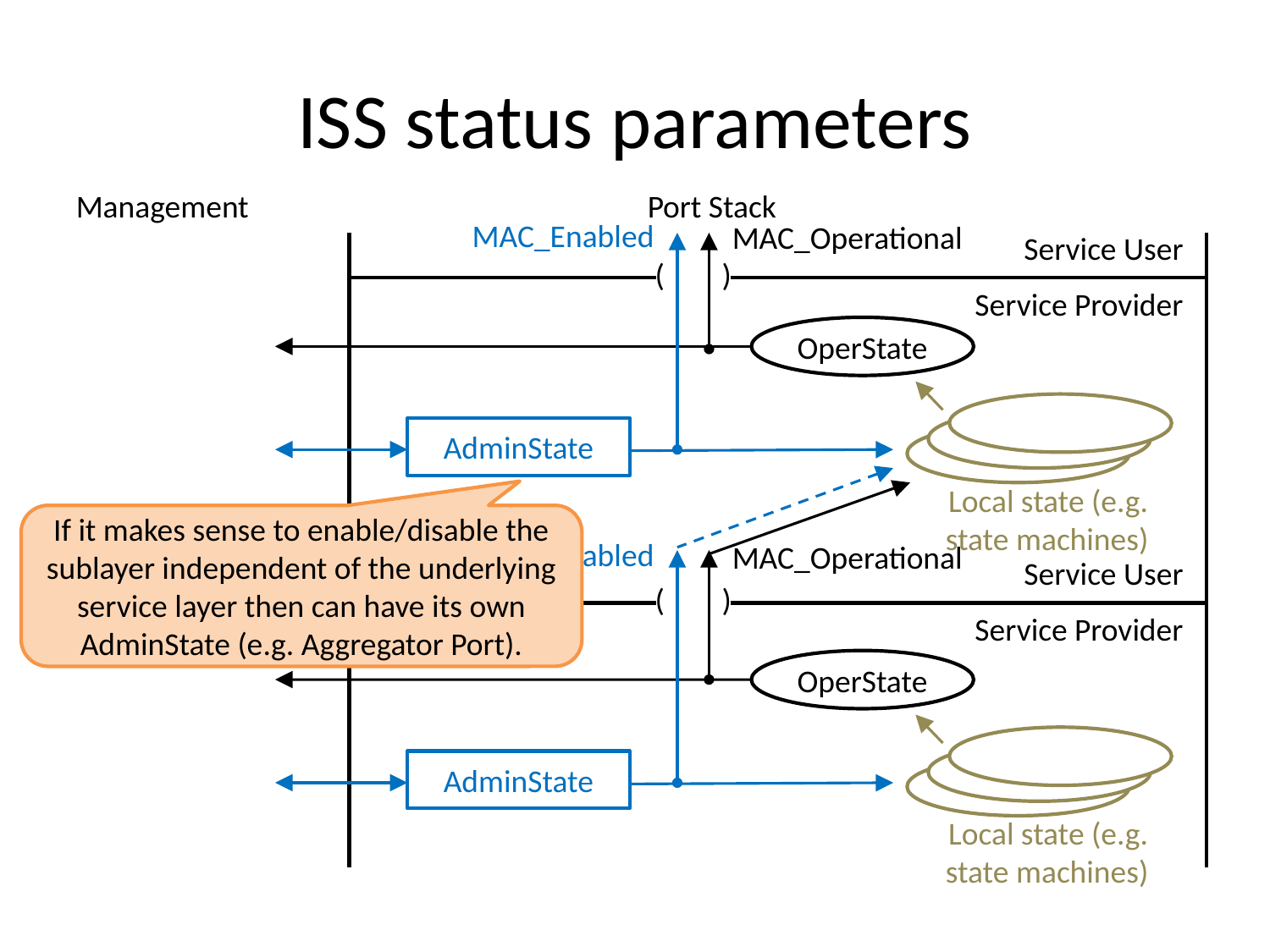

# ISS status parameters
Management
Port Stack
MAC_Enabled
MAC_Operational
Service User
(        )
Service Provider
OperState

AdminState

Local state (e.g. state machines)
If it makes sense to enable/disable the sublayer independent of the underlying service layer then can have its own AdminState (e.g. Aggregator Port).
MAC_Enabled
MAC_Operational
Service User
(        )
Service Provider
OperState

AdminState

Local state (e.g. state machines)